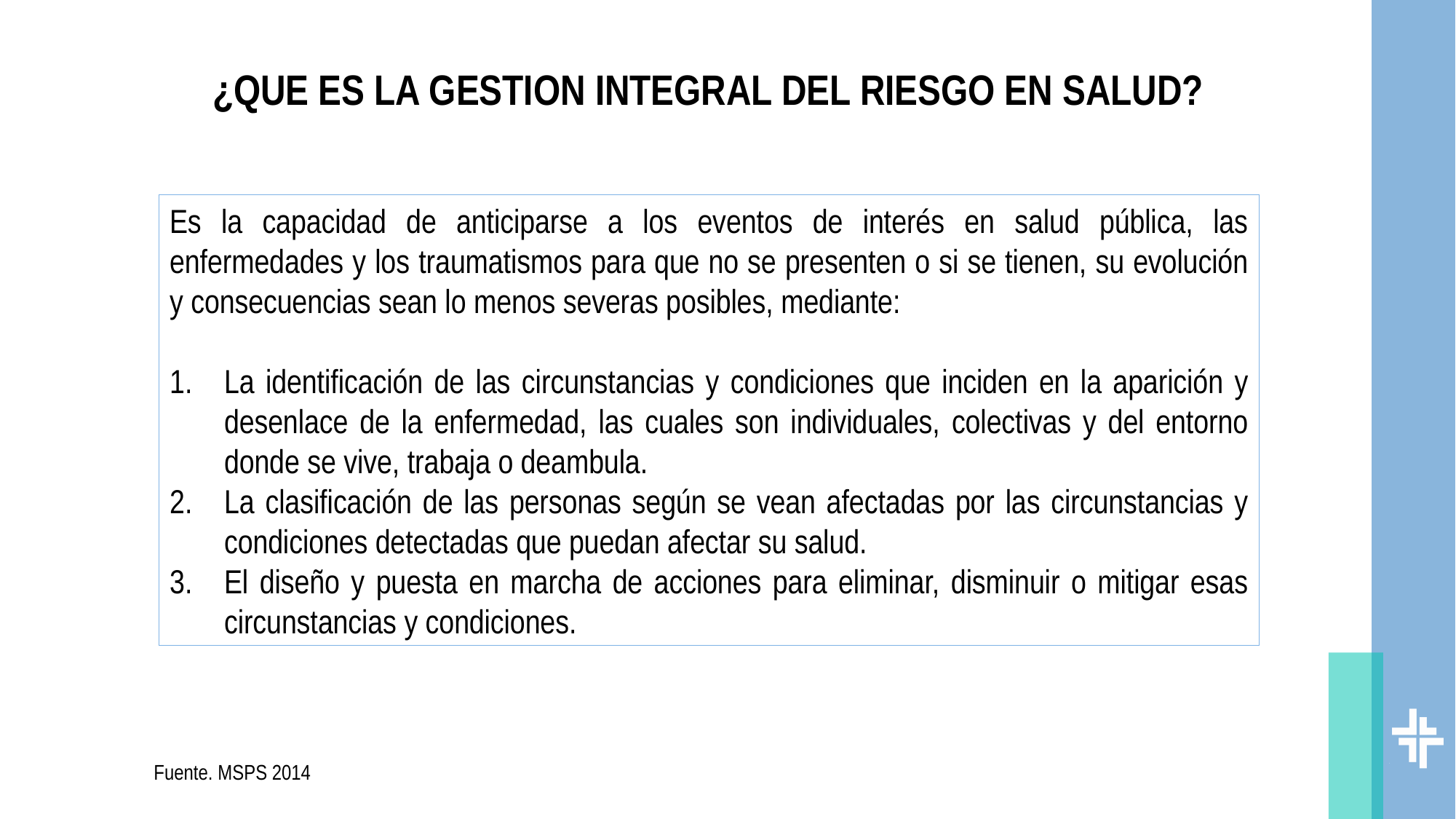

# ¿QUE ES LA GESTION INTEGRAL DEL RIESGO EN SALUD?
Es la capacidad de anticiparse a los eventos de interés en salud pública, las enfermedades y los traumatismos para que no se presenten o si se tienen, su evolución y consecuencias sean lo menos severas posibles, mediante:

La identificación de las circunstancias y condiciones que inciden en la aparición y desenlace de la enfermedad, las cuales son individuales, colectivas y del entorno donde se vive, trabaja o deambula.
La clasificación de las personas según se vean afectadas por las circunstancias y condiciones detectadas que puedan afectar su salud.
El diseño y puesta en marcha de acciones para eliminar, disminuir o mitigar esas circunstancias y condiciones.
Fuente. MSPS 2014